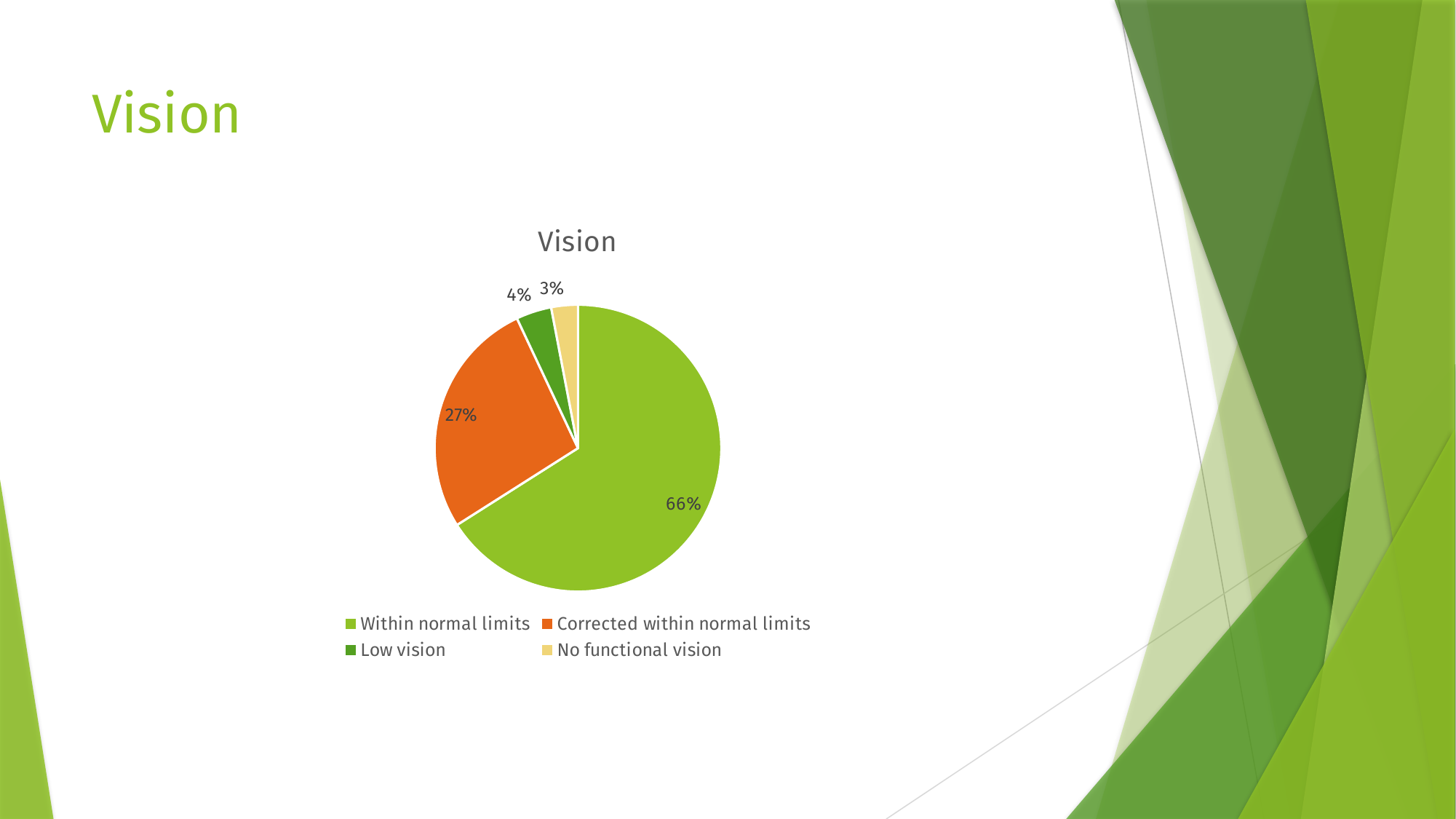

# Vision

### Chart:

| Category | Vision |
|---|---|
| Within normal limits | 66.0 |
| Corrected within normal limits | 27.0 |
| Low vision | 4.0 |
| No functional vision | 3.0 |